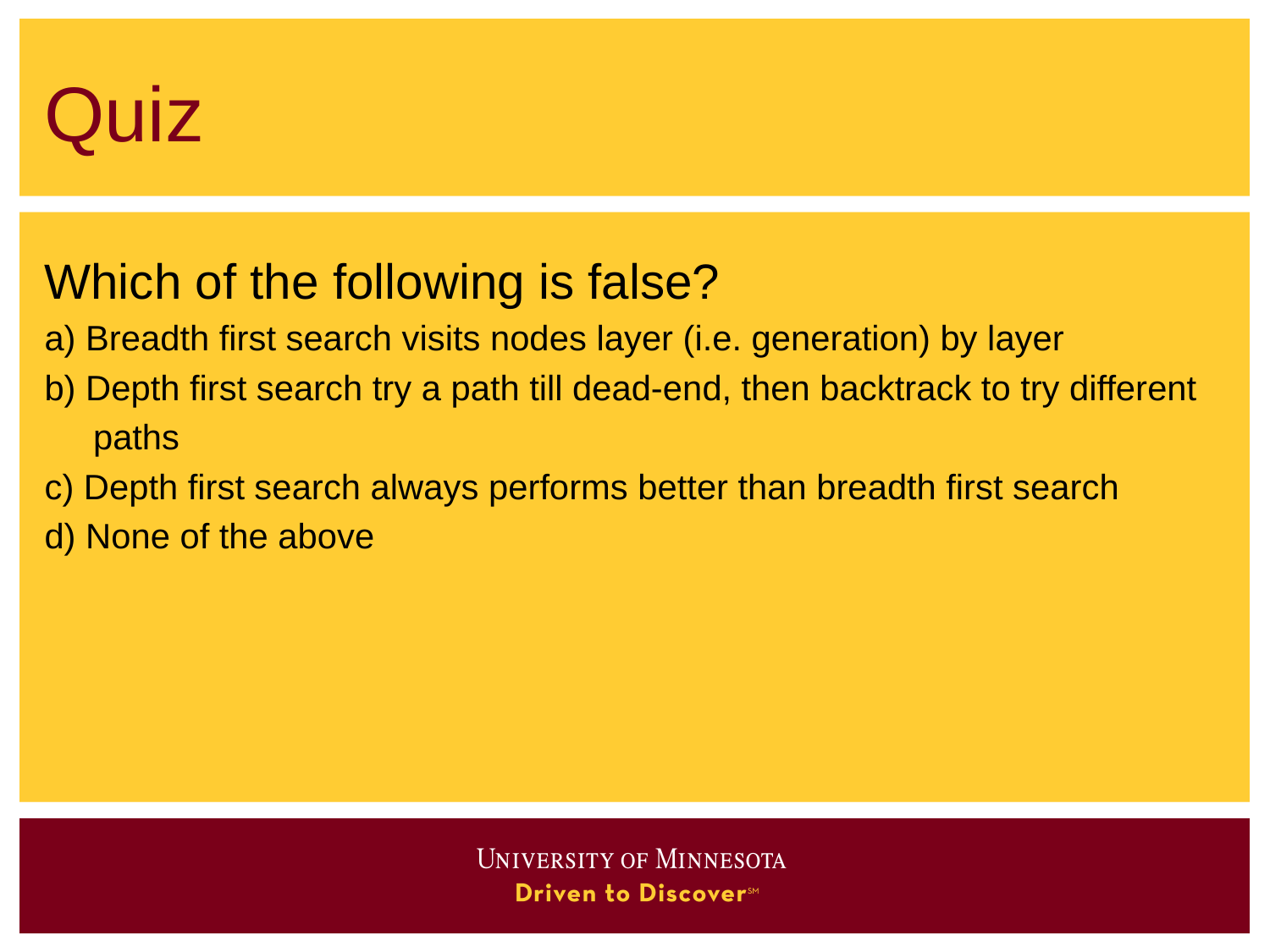

# Quiz
Which of the following is false?
a) Breadth first search visits nodes layer (i.e. generation) by layer
b) Depth first search try a path till dead-end, then backtrack to try different
     paths
c) Depth first search always performs better than breadth first search
d) None of the above